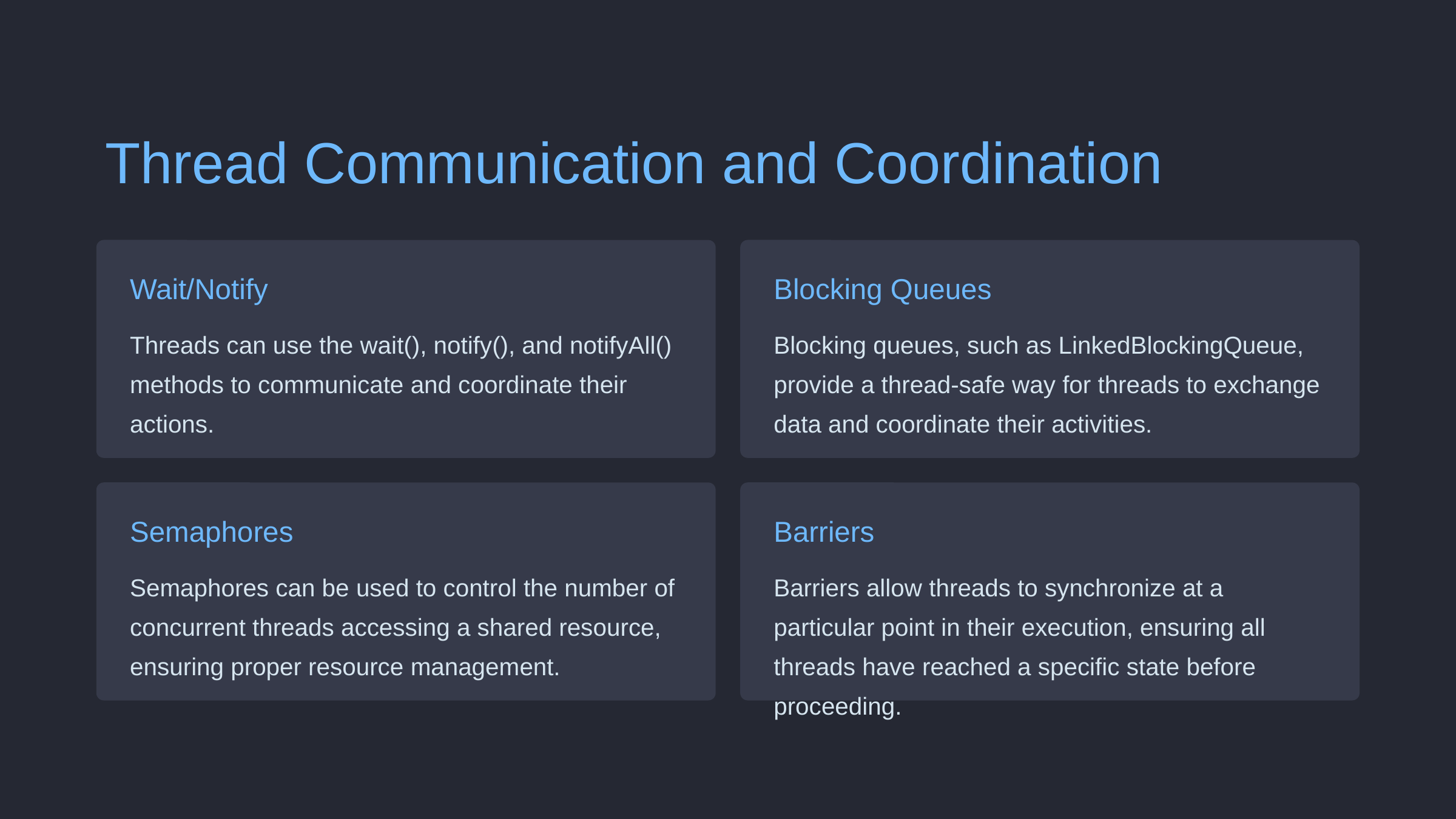

Thread Communication and Coordination

Wait/Notify
Blocking Queues
Threads can use the wait(), notify(), and notifyAll() methods to communicate and coordinate their actions.
Blocking queues, such as LinkedBlockingQueue, provide a thread-safe way for threads to exchange data and coordinate their activities.

Semaphores
Barriers
Semaphores can be used to control the number of concurrent threads accessing a shared resource, ensuring proper resource management.
Barriers allow threads to synchronize at a particular point in their execution, ensuring all threads have reached a specific state before proceeding.